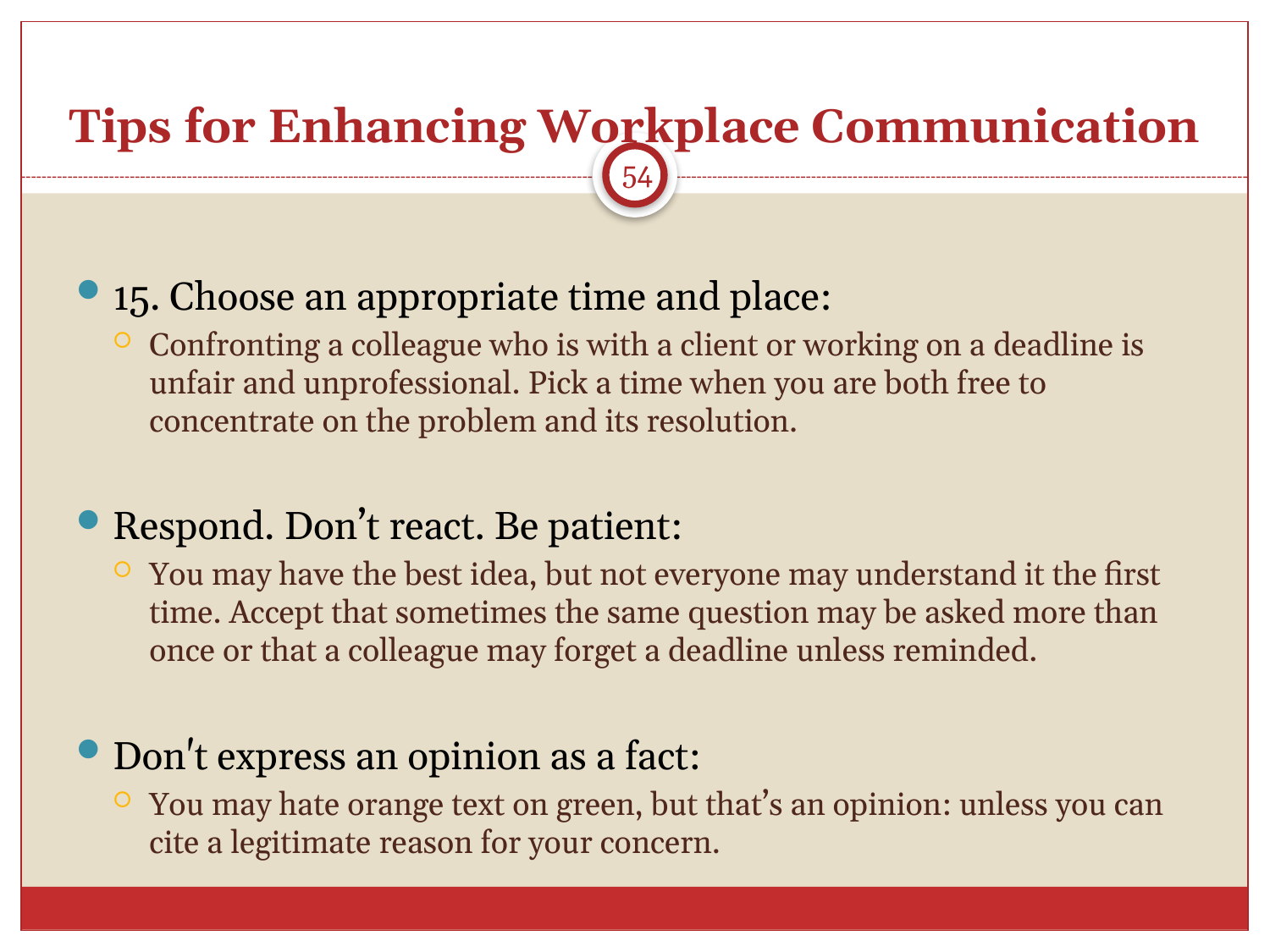

# Tips for Enhancing Workplace Communication
54
15. Choose an appropriate time and place:
Confronting a colleague who is with a client or working on a deadline is unfair and unprofessional. Pick a time when you are both free to concentrate on the problem and its resolution.

Respond. Don’t react. Be patient:
You may have the best idea, but not everyone may understand it the first time. Accept that sometimes the same question may be asked more than once or that a colleague may forget a deadline unless reminded.

Don't express an opinion as a fact:
You may hate orange text on green, but that’s an opinion: unless you can cite a legitimate reason for your concern.